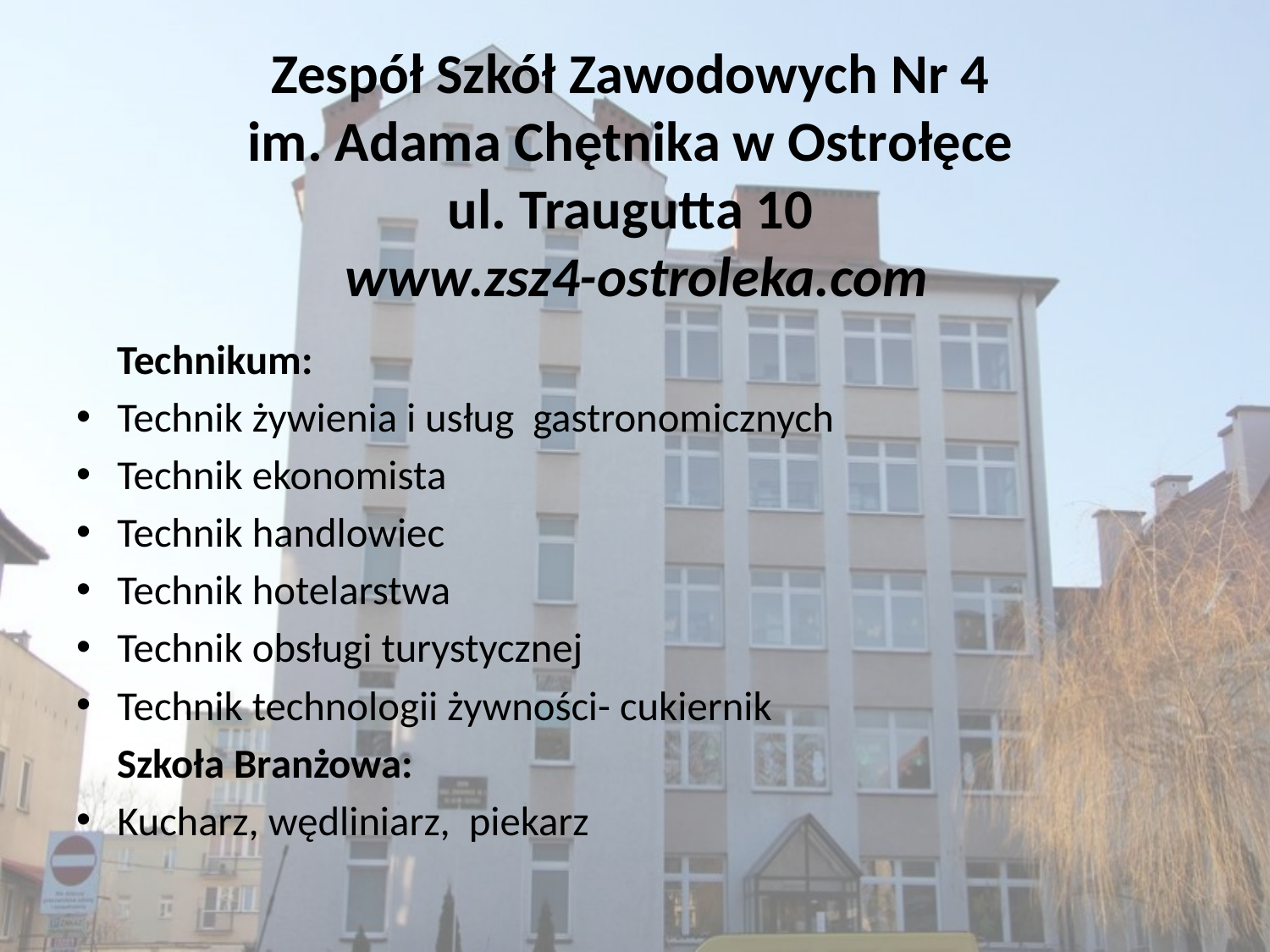

# Zespół Szkół Zawodowych Nr 4 im. Adama Chętnika w Ostrołęce ul. Traugutta 10 www.zsz4-ostroleka.com
	Technikum:
Technik żywienia i usług  gastronomicznych
Technik ekonomista
Technik handlowiec
Technik hotelarstwa
Technik obsługi turystycznej
Technik technologii żywności- cukiernik
	Szkoła Branżowa:
Kucharz, wędliniarz,  piekarz